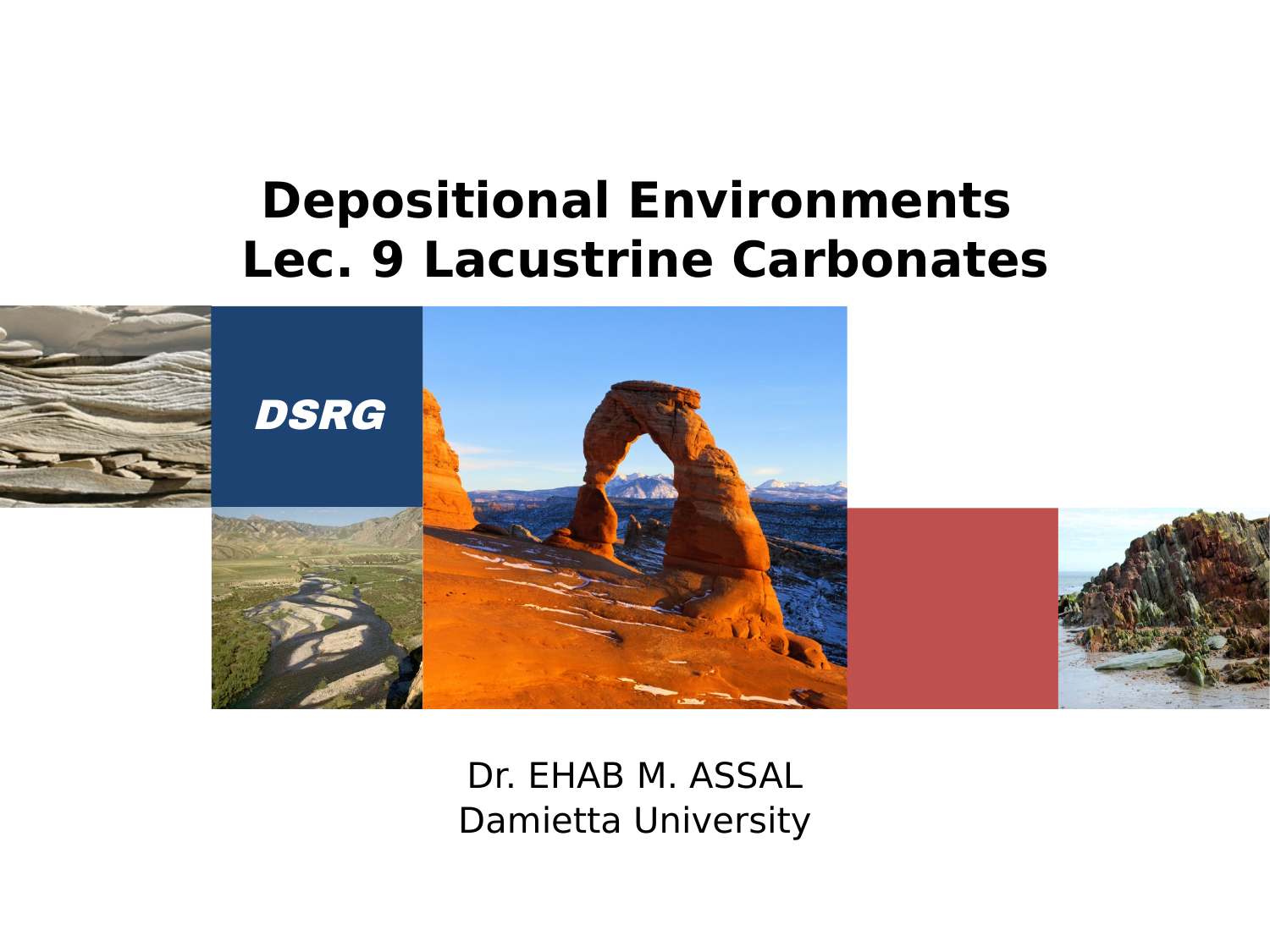

# Depositional Environments Lec. 9 Lacustrine Carbonates
DSRG
Dr. EHAB M. ASSAL
Damietta University